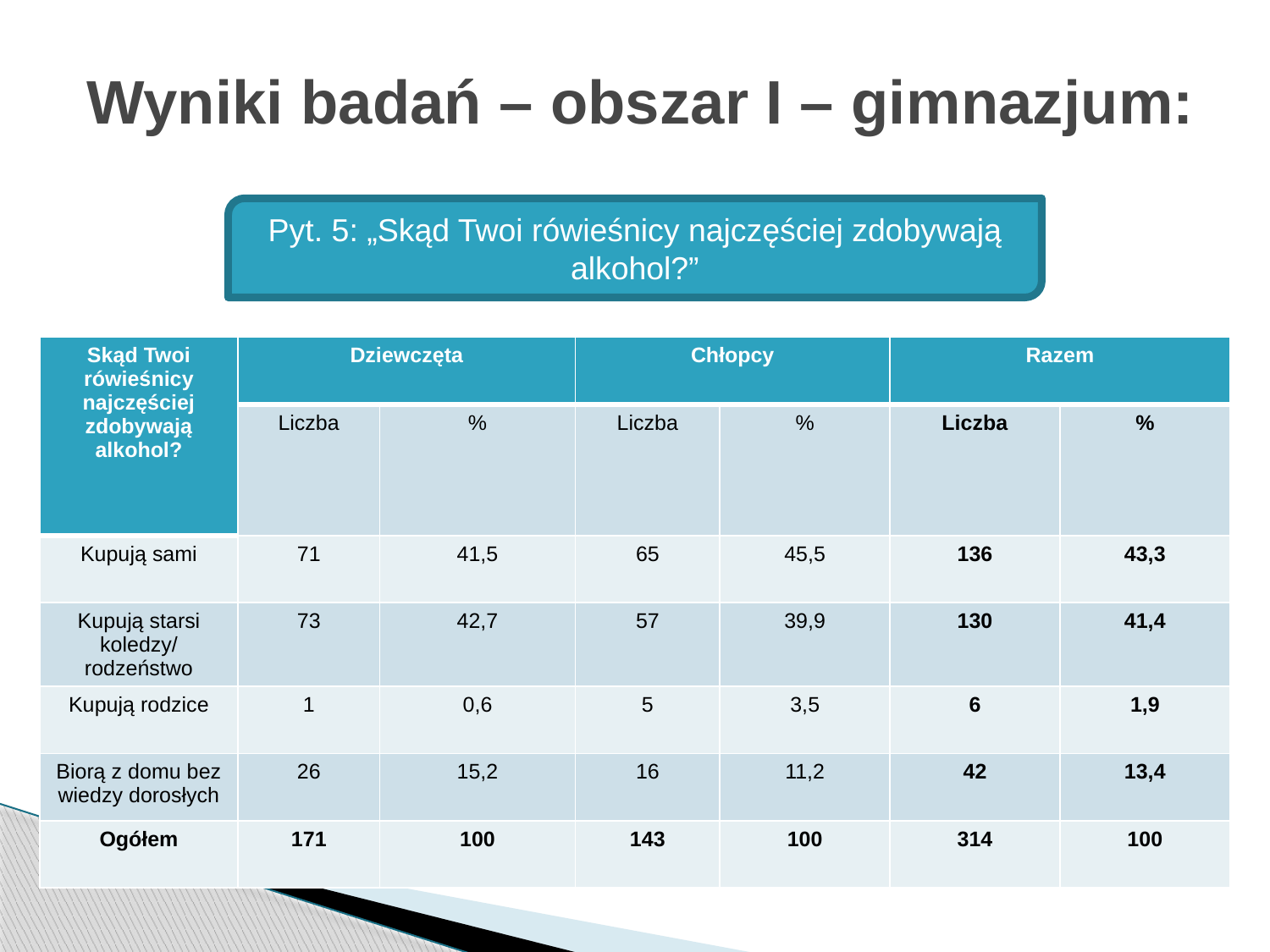

# Wyniki badań – obszar I – gimnazjum:
Pyt. 5: „Skąd Twoi rówieśnicy najczęściej zdobywają alkohol?”

| Skąd Twoi rówieśnicy najczęściej zdobywają alkohol? | Dziewczęta |  | Chłopcy |  | Razem |  |
| --- | --- | --- | --- | --- | --- | --- |
|  | Liczba | % | Liczba | % | Liczba | % |
| Kupują sami | 71 | 41,5 | 65 | 45,5 | 136 | 43,3 |
| Kupują starsi koledzy/ rodzeństwo | 73 | 42,7 | 57 | 39,9 | 130 | 41,4 |
| Kupują rodzice | 1 | 0,6 | 5 | 3,5 | 6 | 1,9 |
| Biorą z domu bez wiedzy dorosłych | 26 | 15,2 | 16 | 11,2 | 42 | 13,4 |
| Ogółem | 171 | 100 | 143 | 100 | 314 | 100 |